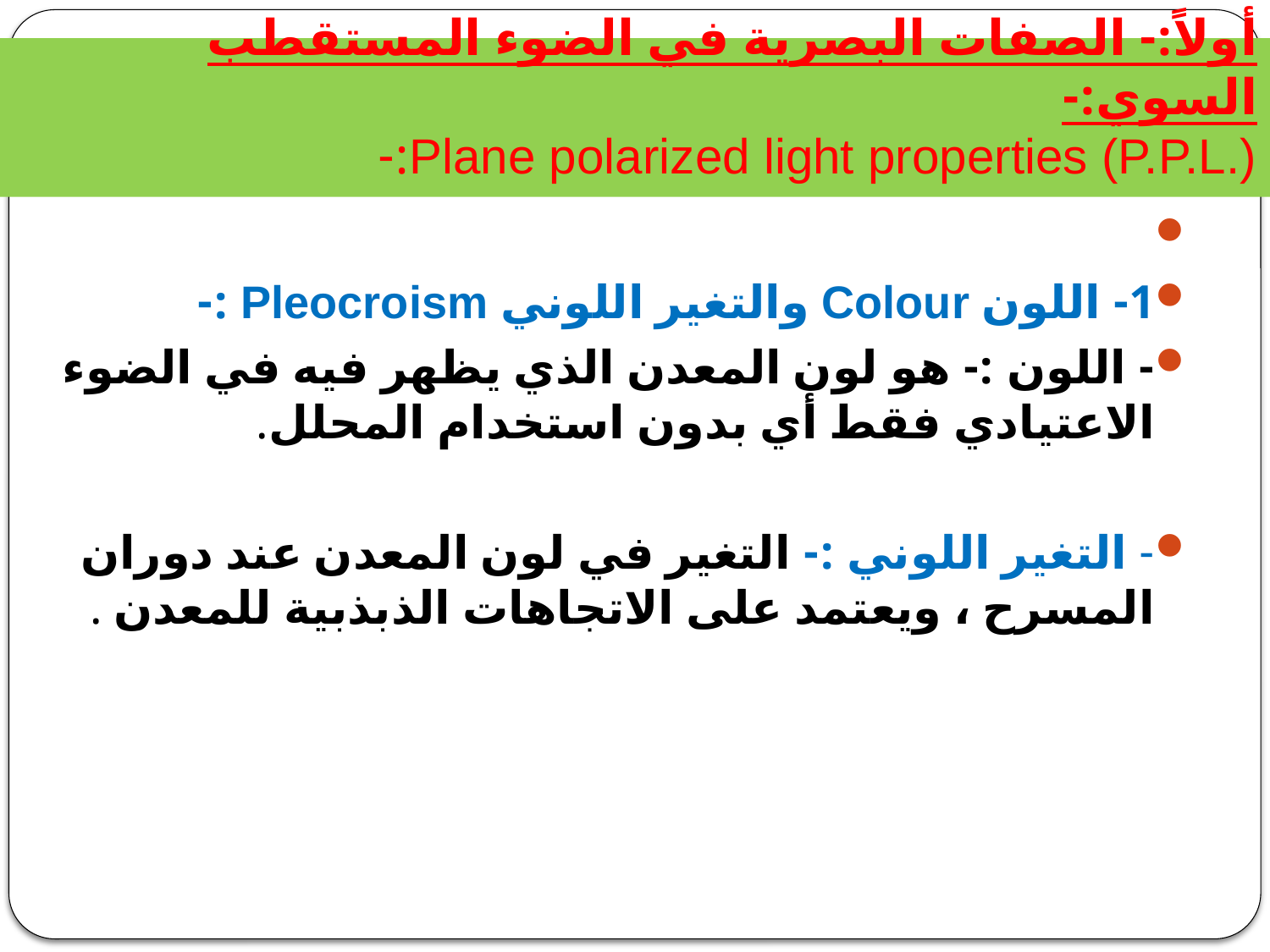

# أولاً:- الصفات البصرية في الضوء المستقطب السوي:- Plane polarized light properties (P.P.L.):-

1- اللون Colour والتغير اللوني Pleocroism :-
- اللون :- هو لون المعدن الذي يظهر فيه في الضوء الاعتيادي فقط أي بدون استخدام المحلل.

- التغير اللوني :- التغير في لون المعدن عند دوران المسرح ، ويعتمد على الاتجاهات الذبذبية للمعدن .